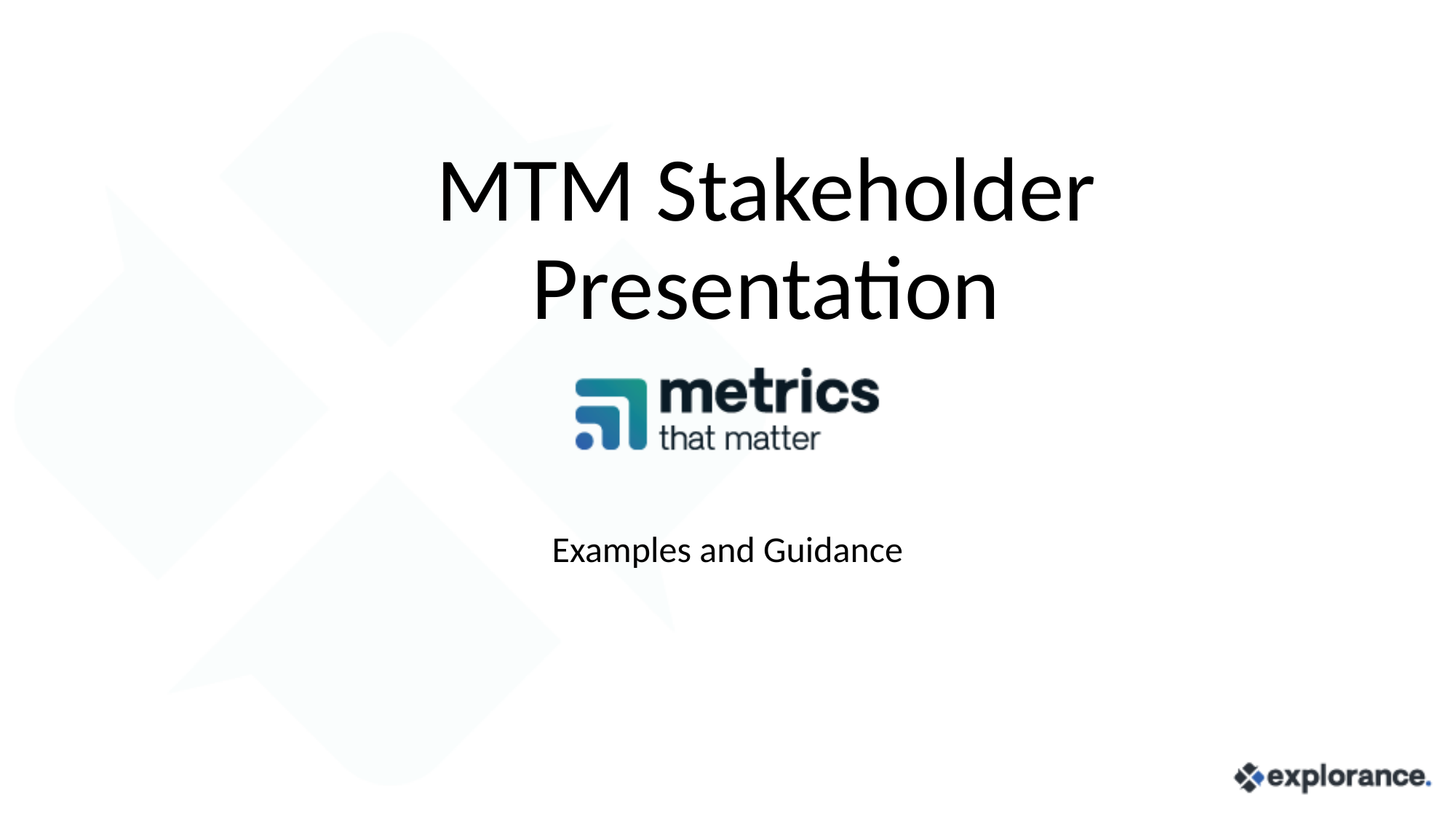

# MTM Stakeholder Presentation
Examples and Guidance